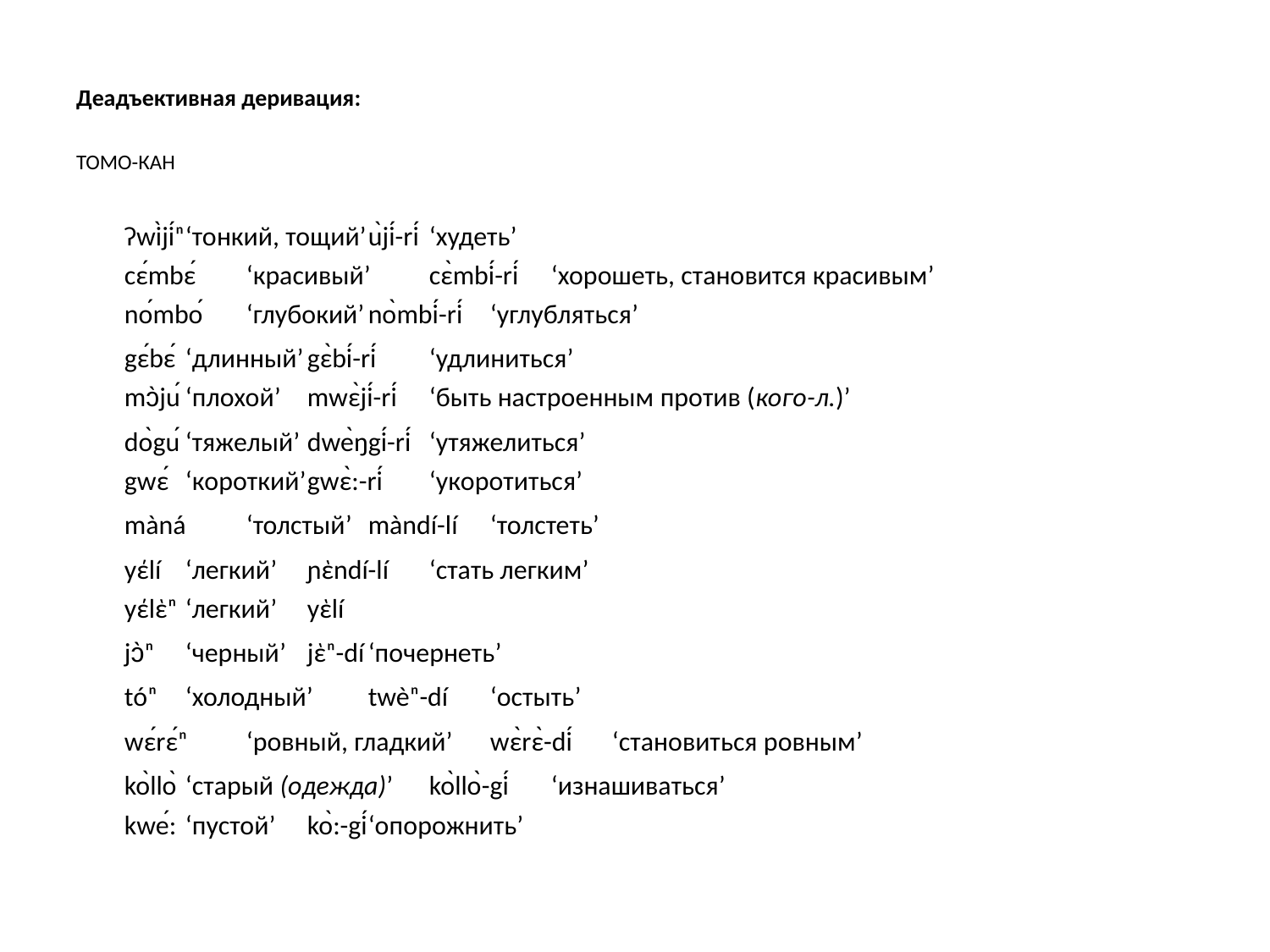

Деадъективная деривация:

ТОМО-КАН

	Ɂwìjíⁿ		‘тонкий, тощий’	ùjí-rí	‘худеть’
cέmbέ		‘красивый’		cὲmbí-rí	‘хорошеть, становится красивым’
nómbó		‘глубокий’		nòmbí-rí	‘углубляться’
	gέbέ		‘длинный’		gὲbí-rí	‘удлиниться’
mɔ̀jú		‘плохой’		mwὲjí-rí	‘быть настроенным против (кого-л.)’
	dògú		‘тяжелый’		dwèŋgí-rí 	‘утяжелиться’
gwέ		‘короткий’		gwὲ:-rí	‘укоротиться’
	màná		‘толстый’		màndí-lí	‘толстеть’
	yέlí		‘легкий’		ɲὲndí-lí	‘стать легким’
yέlὲⁿ		‘легкий’		yὲlí
	jɔ̀ⁿ		‘черный’		jὲⁿ-dí	‘почернеть’
	tóⁿ		‘холодный’		twèⁿ-dí	‘остыть’
	wέrέⁿ		‘ровный, гладкий’	wὲrὲ-dí	‘становиться ровным’
	kòllò		‘старый (одежда)’	kòllò-gí	‘изнашиваться’
kwé:		‘пустой’		kò:-gí	‘опорожнить’